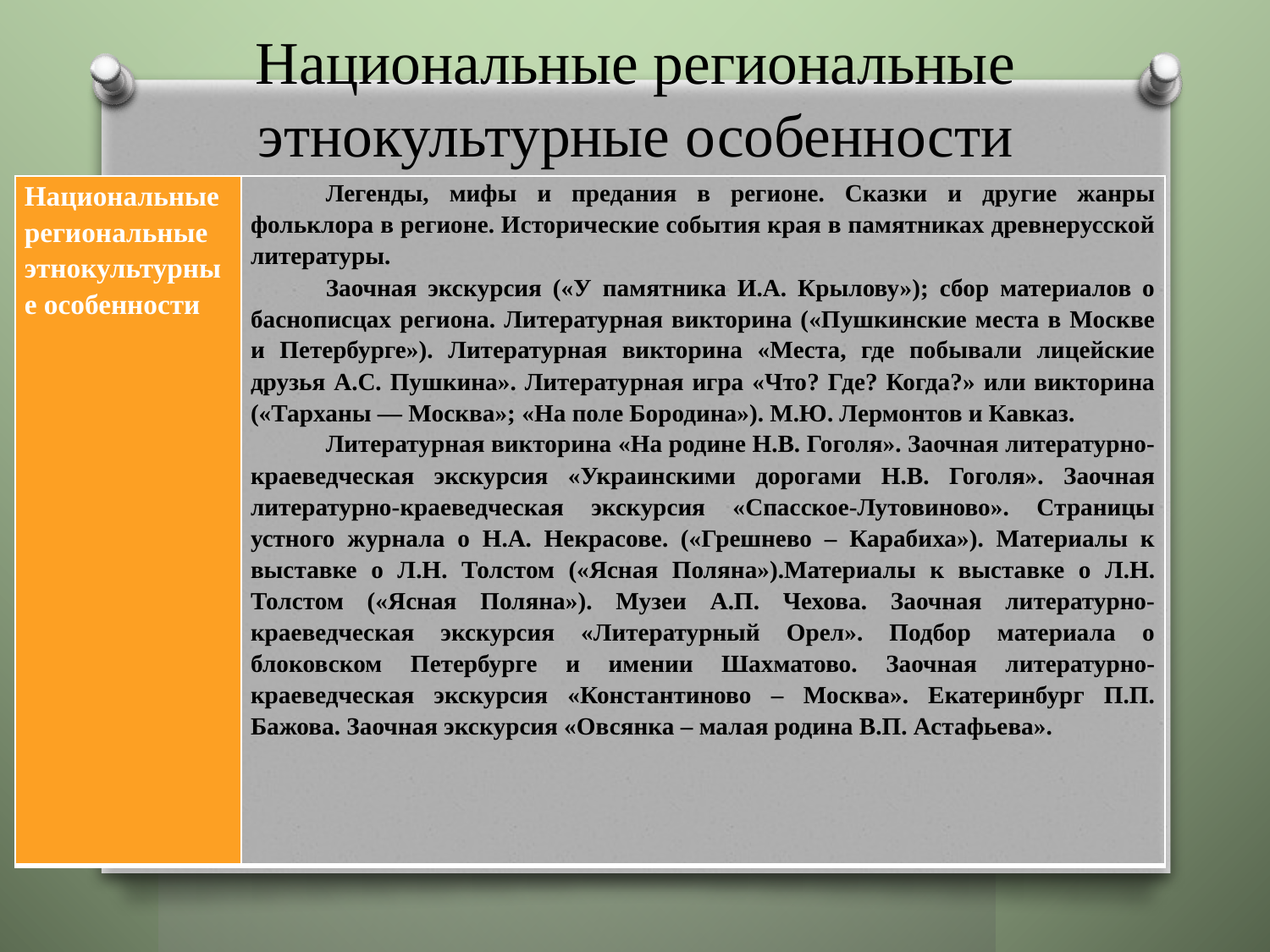

# Национальные региональные этнокультурные особенности
| Национальные региональные этнокультурные особенности | Легенды, мифы и предания в регионе. Сказки и другие жанры фольклора в регионе. Исторические события края в памятниках древнерусской литературы. Заочная экскурсия («У памятника И.А. Крылову»); сбор материалов о баснописцах региона. Литературная викторина («Пушкинские места в Москве и Петербурге»). Литературная викторина «Места, где побывали лицейские друзья А.С. Пушкина». Литературная игра «Что? Где? Когда?» или викторина («Тарханы — Москва»; «На поле Бородина»). М.Ю. Лермонтов и Кавказ. Литературная викторина «На родине Н.В. Гоголя». Заочная литературно-краеведческая экскурсия «Украинскими дорогами Н.В. Гоголя». Заочная литературно-краеведческая экскурсия «Спасское-Лутовиново». Страницы устного журнала о Н.А. Некрасове. («Грешнево – Карабиха»). Материалы к выставке о Л.Н. Толстом («Ясная Поляна»).Материалы к выставке о Л.Н. Толстом («Ясная Поляна»). Музеи А.П. Чехова. Заочная литературно-краеведческая экскурсия «Литературный Орел». Подбор материала о блоковском Петербурге и имении Шахматово. Заочная литературно-краеведческая экскурсия «Константиново – Москва». Екатеринбург П.П. Бажова. Заочная экскурсия «Овсянка – малая родина В.П. Астафьева». |
| --- | --- |